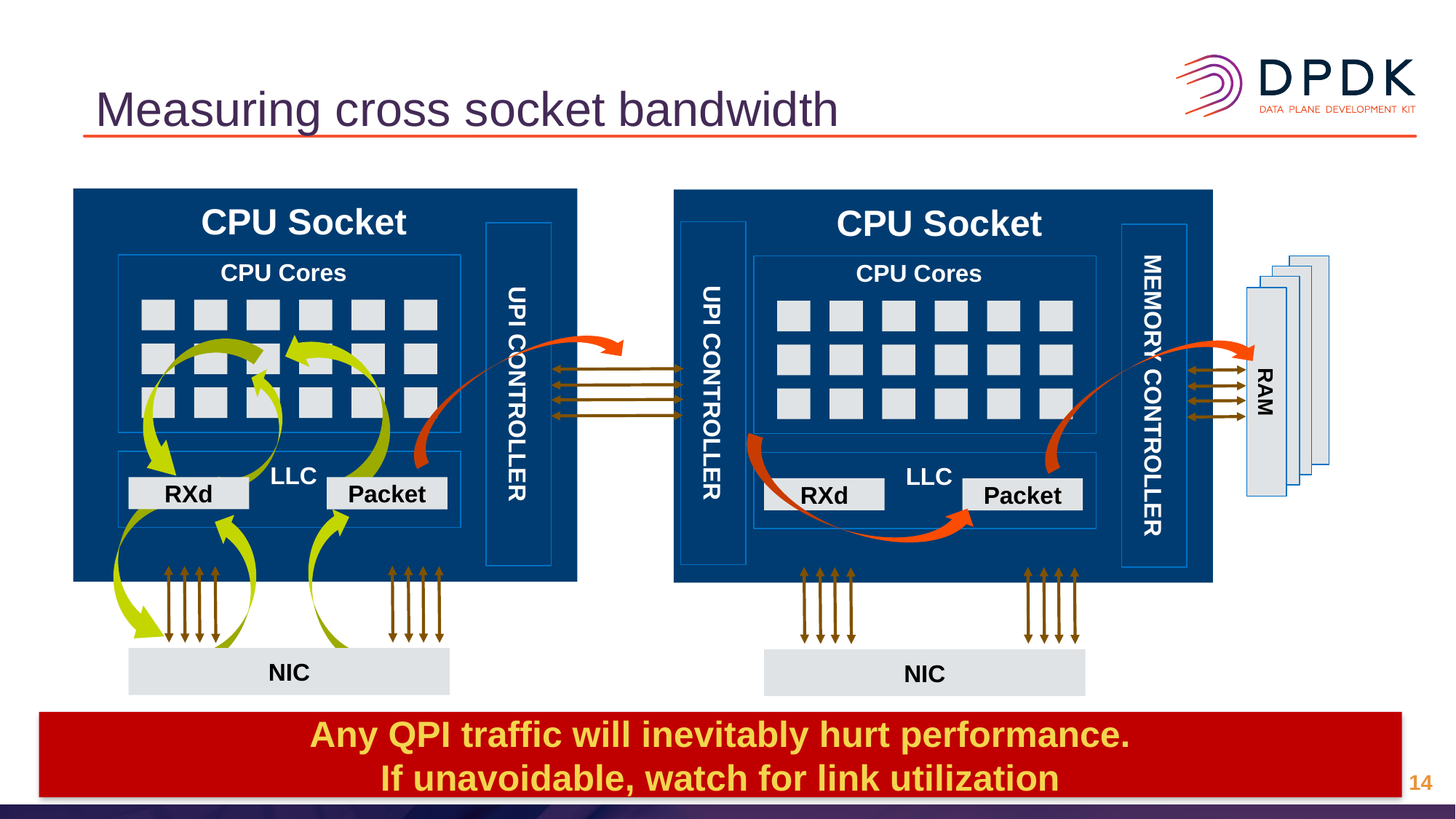

# Measuring cross socket bandwidth

CPU Socket

RAM
CPU Cores

MEMORY CONTROLLER

LLC
RXd
Packet
1
NIC
CPU Socket

CPU Cores

UPI CONTROLLER
UPI CONTROLLER

LLC

RXd
Packet

1
NIC
Any QPI traffic will inevitably hurt performance.
If unavoidable, watch for link utilization